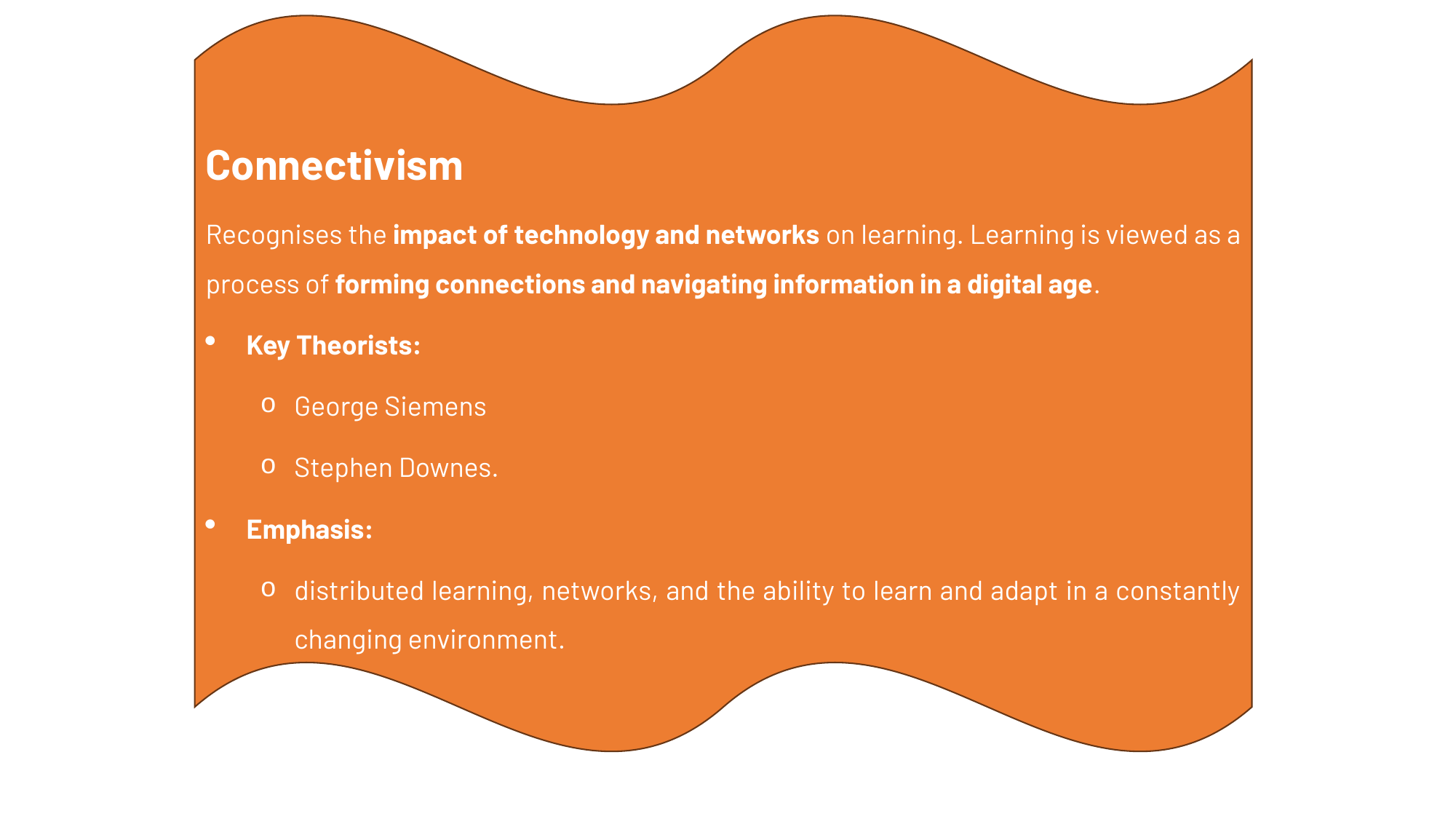

Connectivism
Recognises the impact of technology and networks on learning. Learning is viewed as a process of forming connections and navigating information in a digital age.
Key Theorists:
George Siemens
Stephen Downes.
Emphasis:
distributed learning, networks, and the ability to learn and adapt in a constantly changing environment.
#